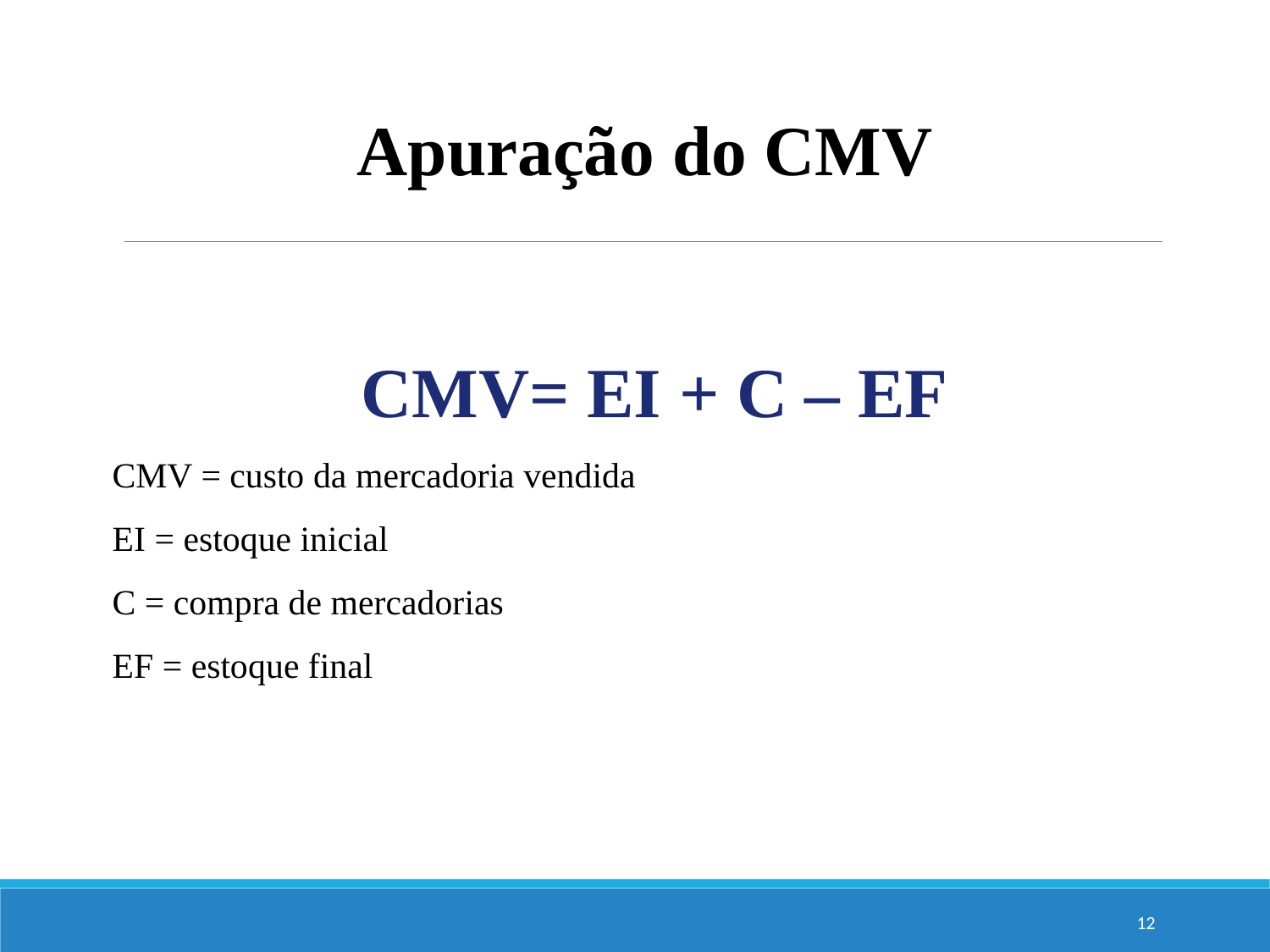

Apuração do CMV

CMV= EI + C – EF
CMV = custo da mercadoria vendida
EI = estoque inicial
C = compra de mercadorias
EF = estoque final
12